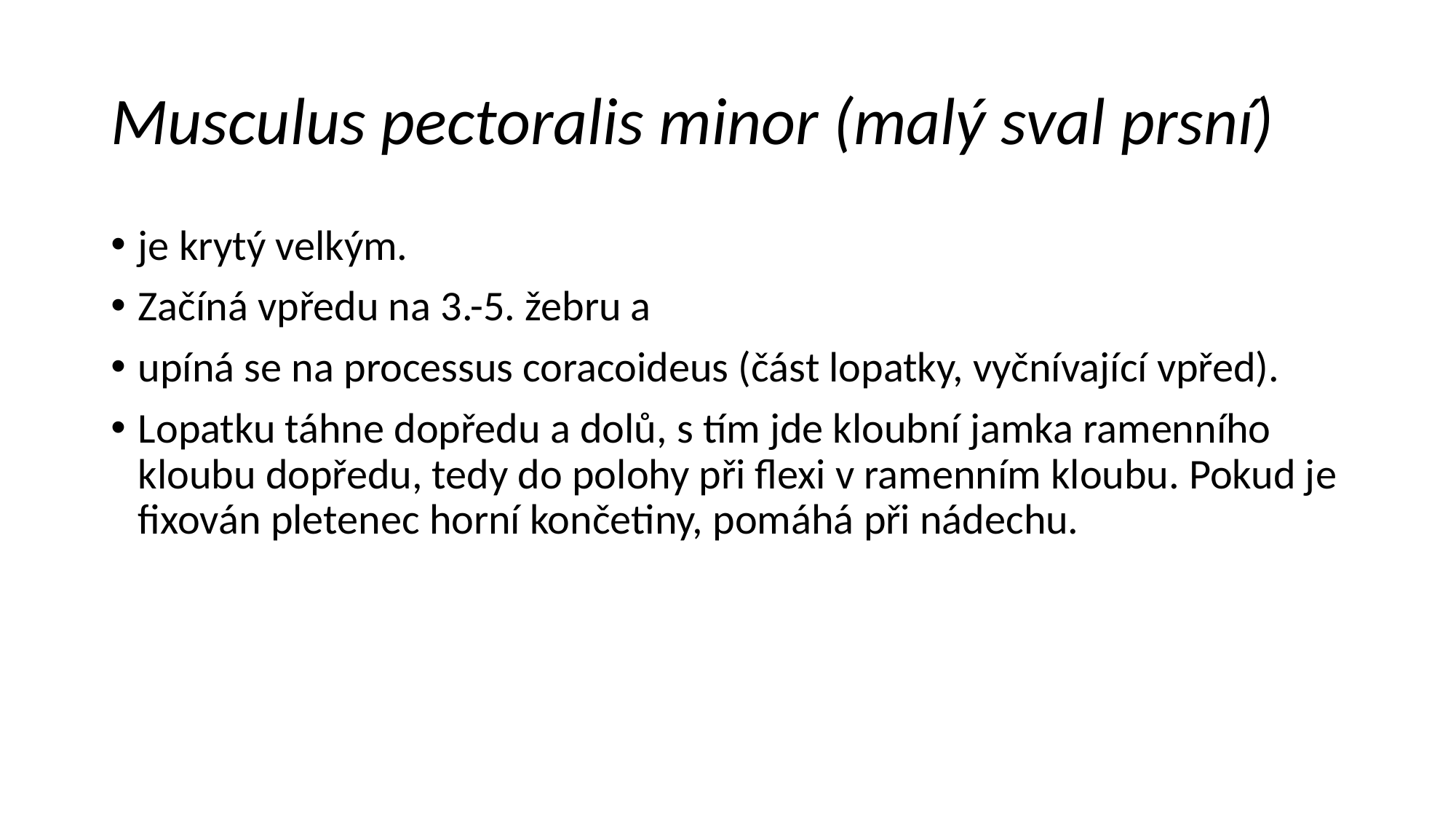

# Musculus pectoralis minor (malý sval prsní)
je krytý velkým.
Začíná vpředu na 3.-5. žebru a
upíná se na processus coracoideus (část lopatky, vyčnívající vpřed).
Lopatku táhne dopředu a dolů, s tím jde kloubní jamka ramenního kloubu dopředu, tedy do polohy při flexi v ramenním kloubu. Pokud je fixován pletenec horní končetiny, pomáhá při nádechu.